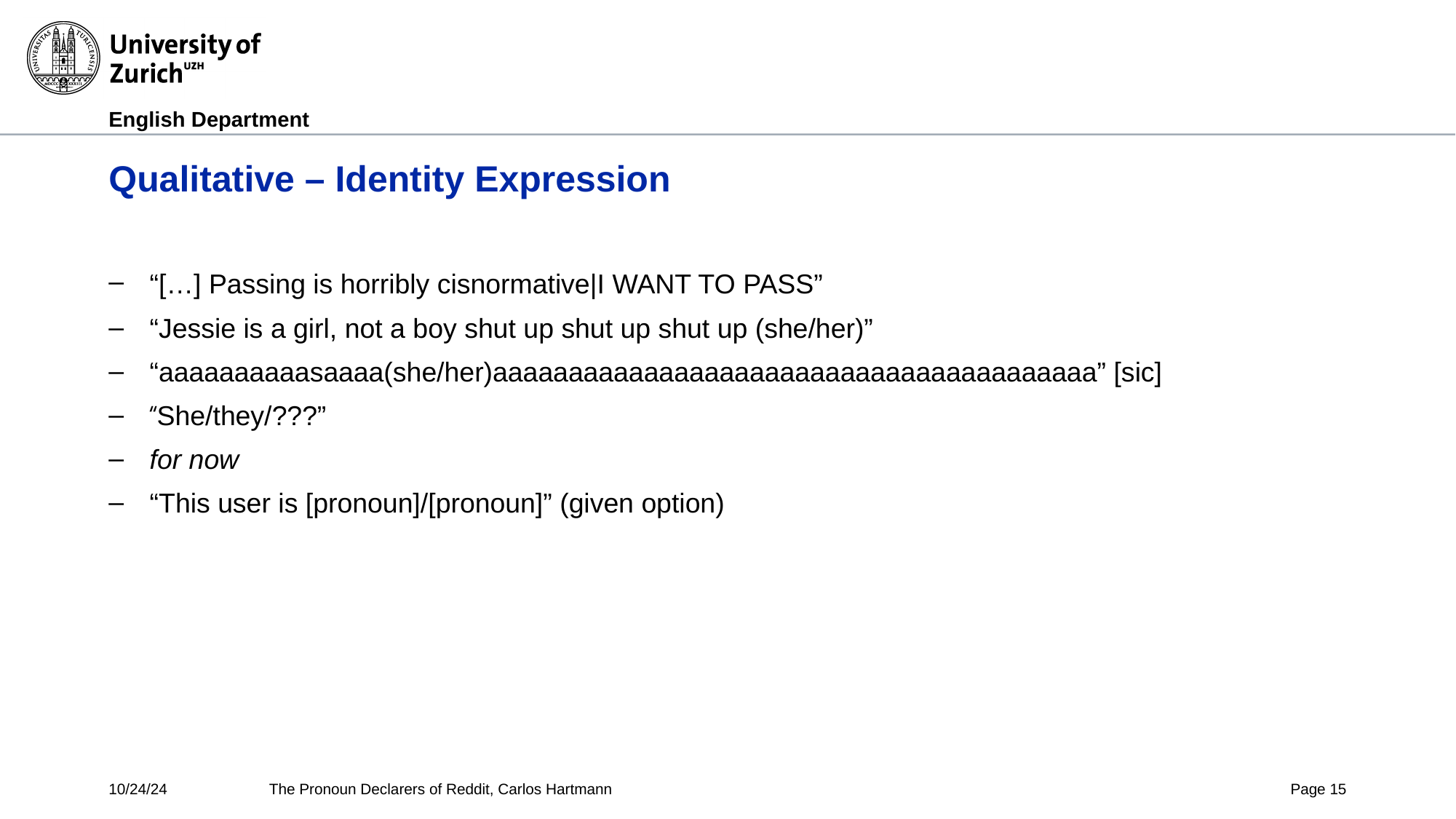

# Qualitative – Identity Expression
“[…] Passing is horribly cisnormative|I WANT TO PASS”
“Jessie is a girl, not a boy shut up shut up shut up (she/her)”
“aaaaaaaaaasaaaa(she/her)aaaaaaaaaaaaaaaaaaaaaaaaaaaaaaaaaaaaaaaa” [sic]
“She/they/???”
for now
“This user is [pronoun]/[pronoun]” (given option)
10/24/24
The Pronoun Declarers of Reddit, Carlos Hartmann
Page 15